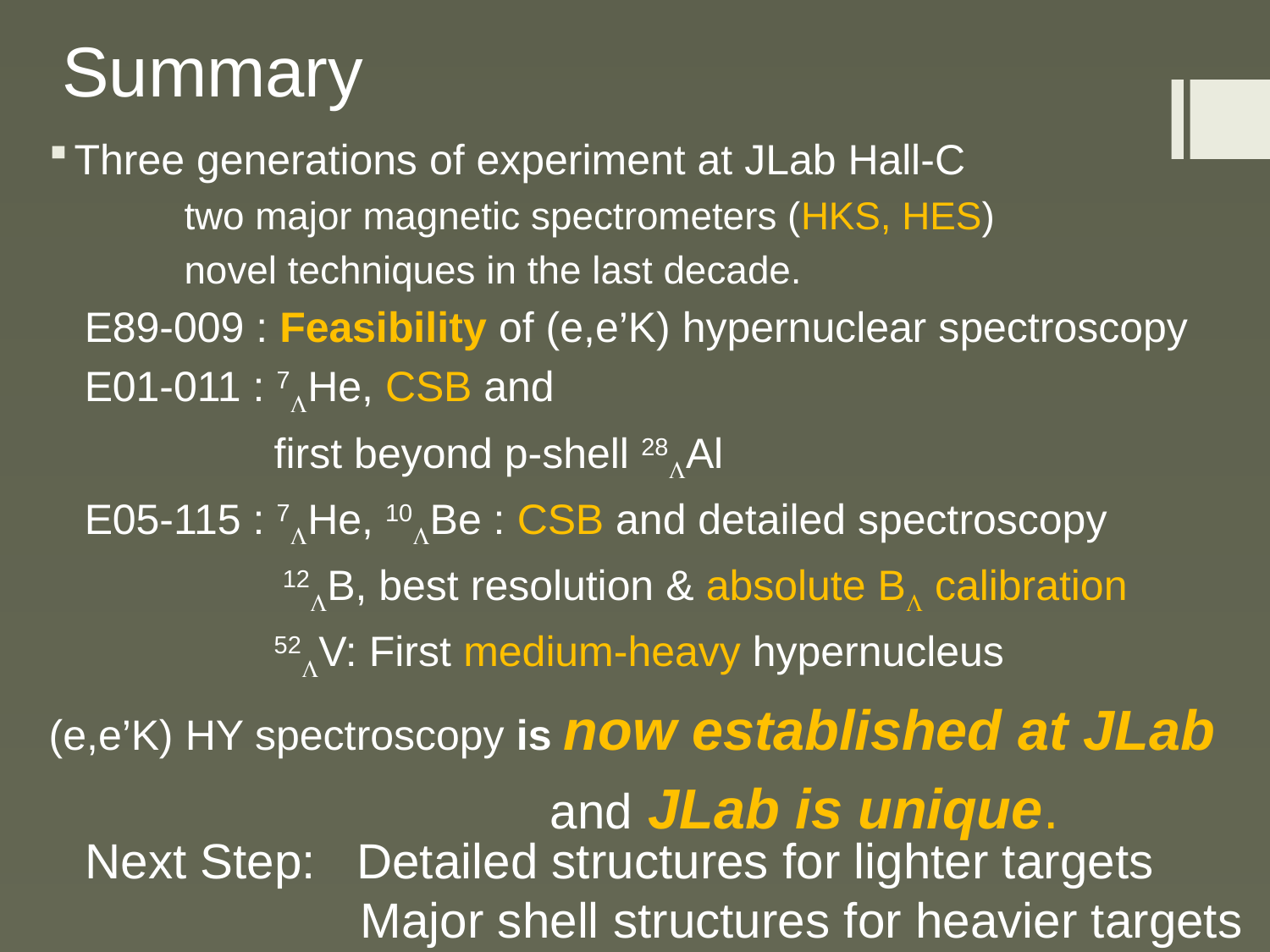

# Summary
Three generations of experiment at JLab Hall-C
         two major magnetic spectrometers (HKS, HES)
         novel techniques in the last decade.
   E89-009 : Feasibility of (e,e’K) hypernuclear spectroscopy
   E01-011 : 7ΛHe, CSB and
                   first beyond p-shell 28ΛAl
   E05-115 : 7ΛHe, 10ΛBe : CSB and detailed spectroscopy
	         12ΛB, best resolution & absolute BΛ calibration
                   52ΛV: First medium-heavy hypernucleus
(e,e’K) HY spectroscopy is now established at JLab
                                and JLab is unique.
Next Step:   Detailed structures for lighter targets
                    Major shell structures for heavier targets